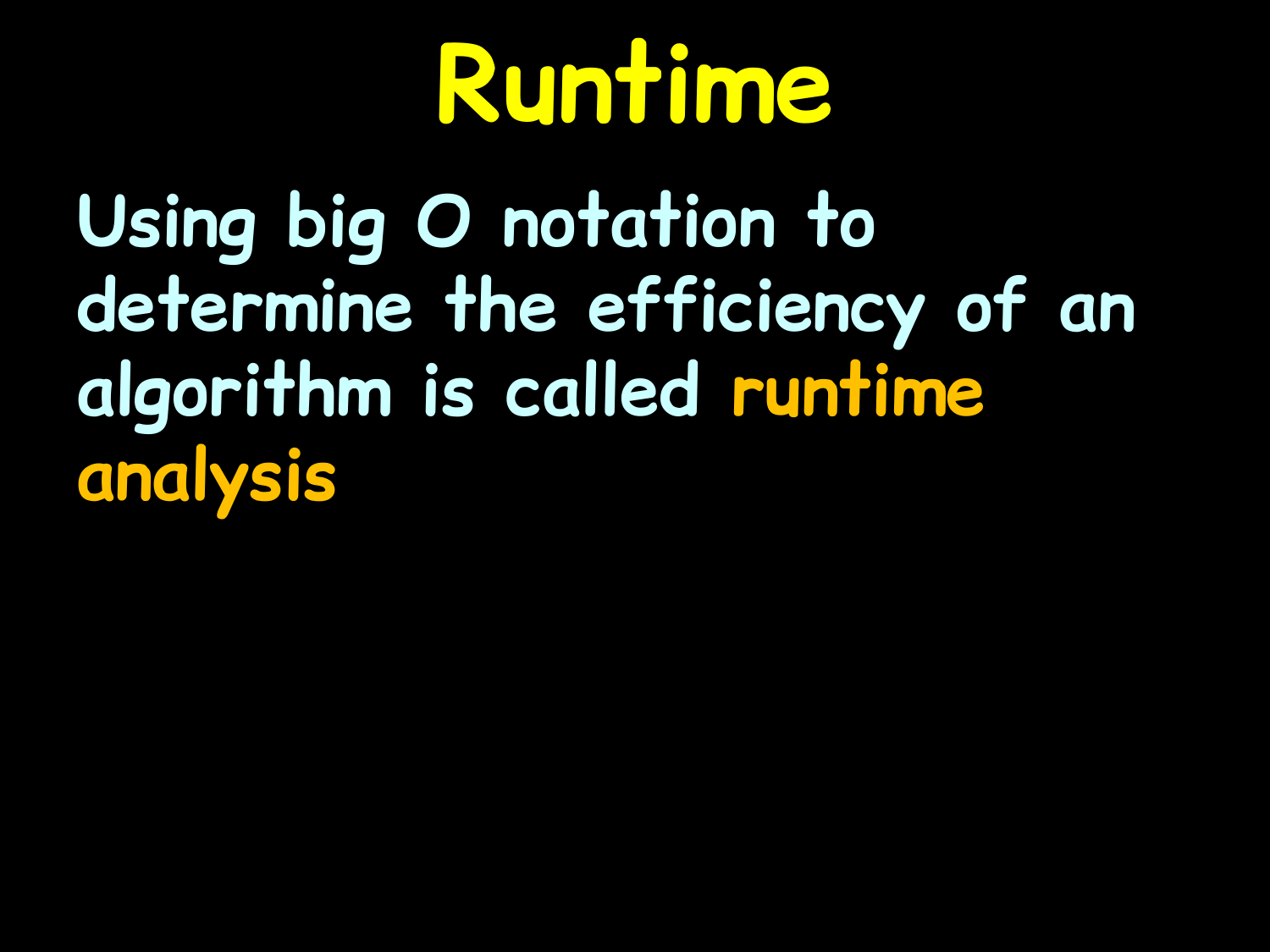

# Runtime
Using big O notation to determine the efficiency of an algorithm is called runtime analysis